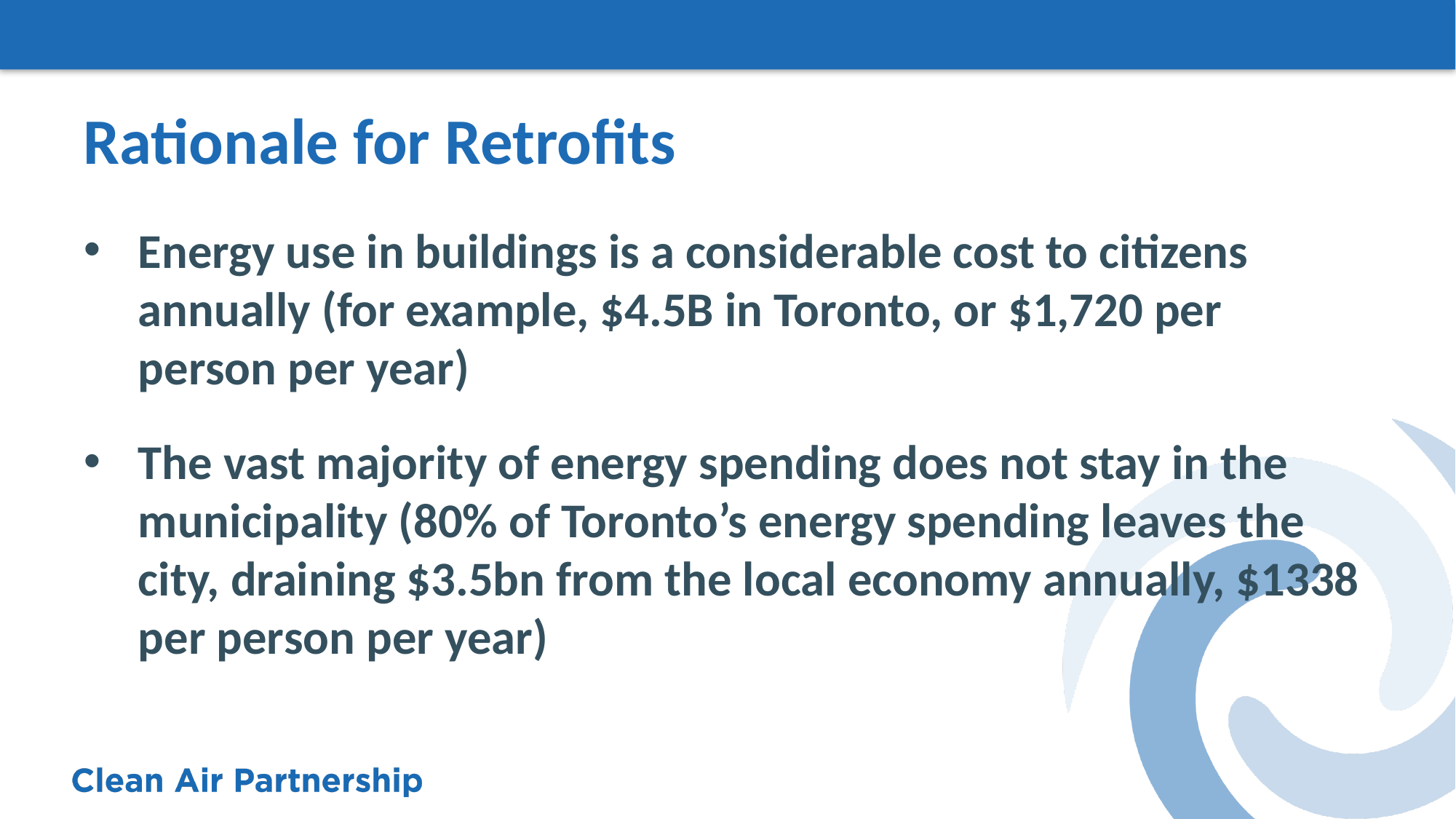

# Rationale for Retrofits
Energy use in buildings is a considerable cost to citizens annually (for example, $4.5B in Toronto, or $1,720 per person per year)
The vast majority of energy spending does not stay in the municipality (80% of Toronto’s energy spending leaves the city, draining $3.5bn from the local economy annually, $1338 per person per year)